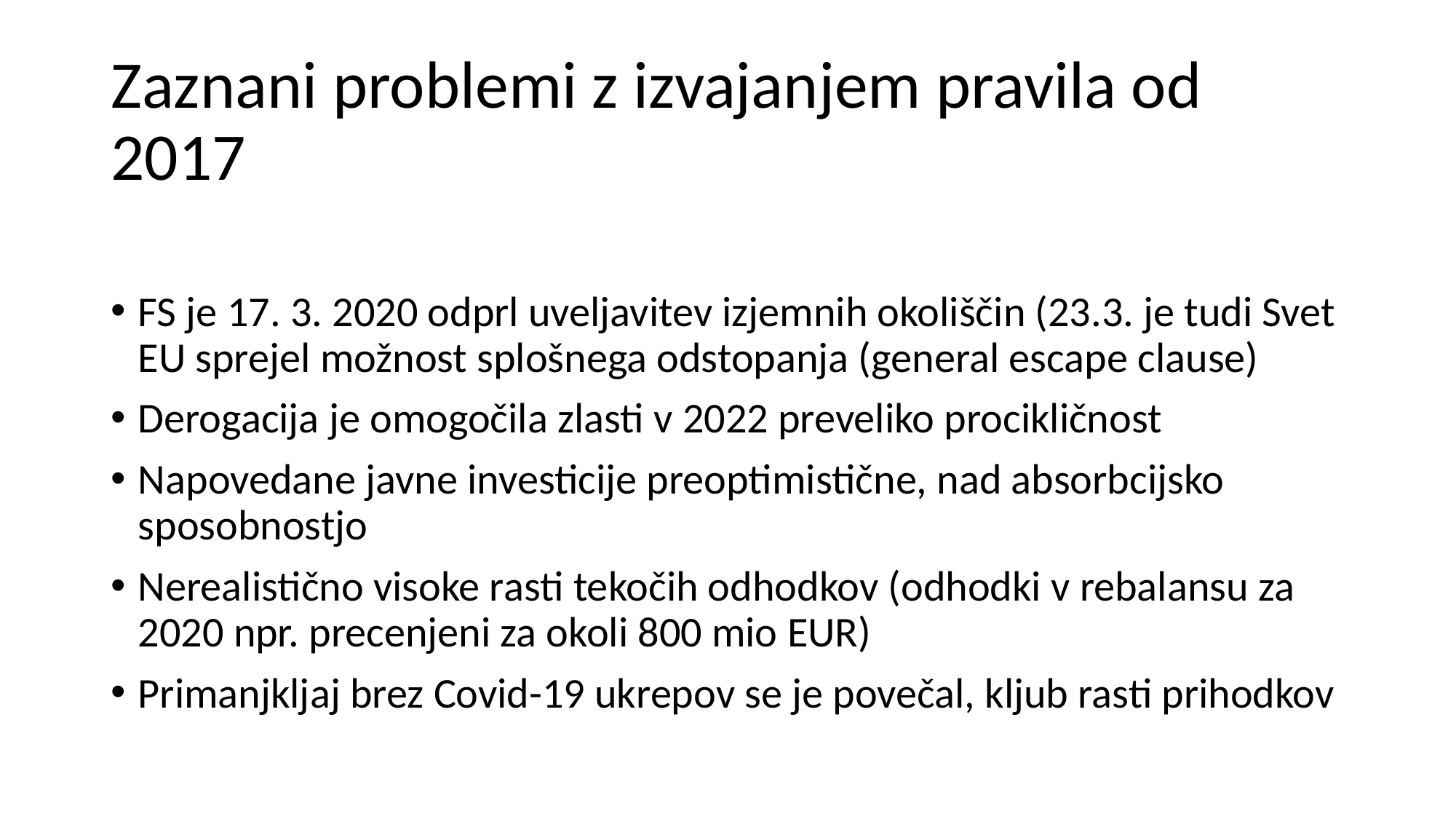

# Zaznani problemi z izvajanjem pravila od 2017

FS je 17. 3. 2020 odprl uveljavitev izjemnih okoliščin (23.3. je tudi Svet EU sprejel možnost splošnega odstopanja (general escape clause)
Derogacija je omogočila zlasti v 2022 preveliko procikličnost
Napovedane javne investicije preoptimistične, nad absorbcijsko sposobnostjo
Nerealistično visoke rasti tekočih odhodkov (odhodki v rebalansu za 2020 npr. precenjeni za okoli 800 mio EUR)
Primanjkljaj brez Covid-19 ukrepov se je povečal, kljub rasti prihodkov